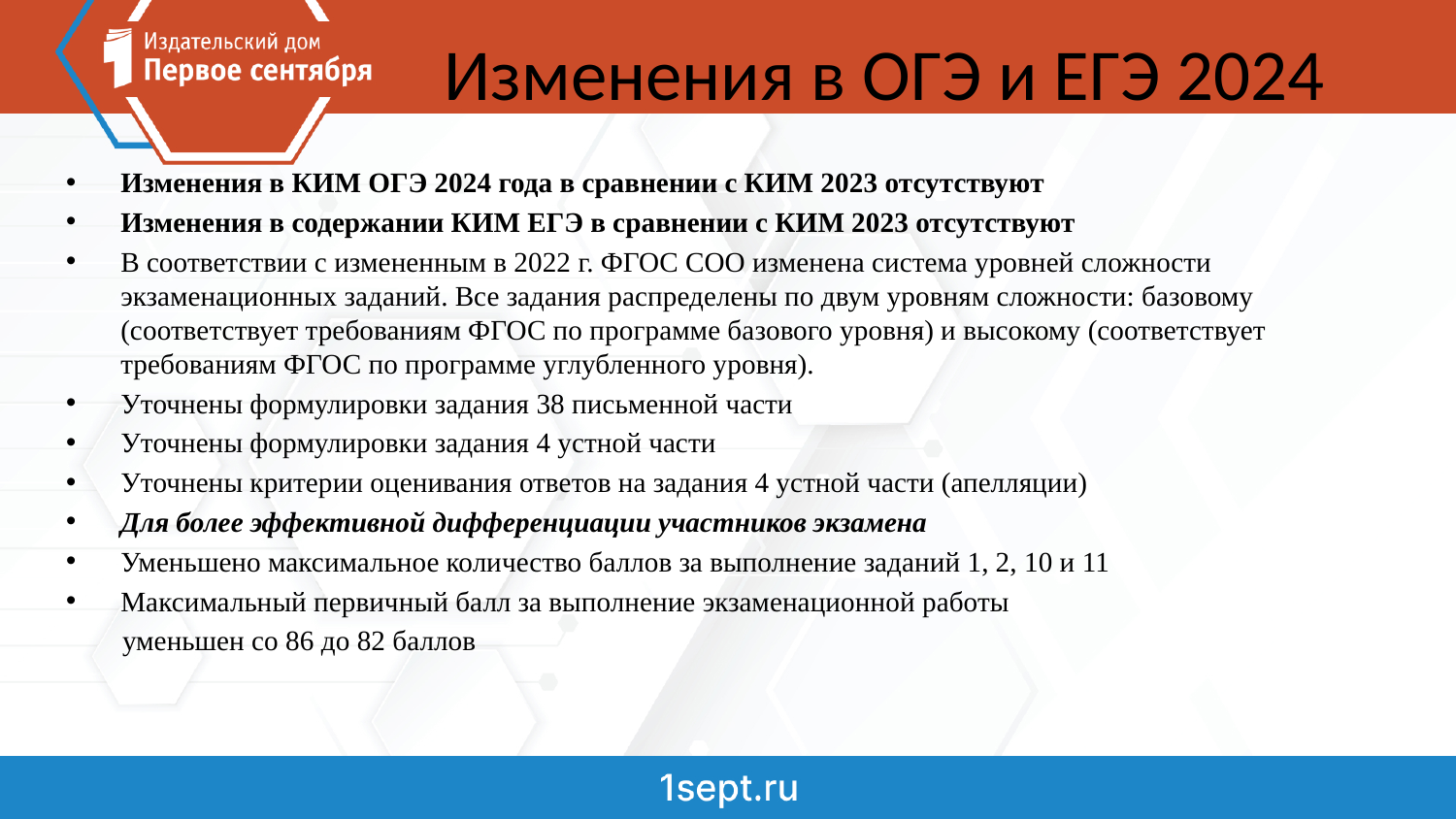

# Изменения в ОГЭ и ЕГЭ 2024
Изменения в КИМ ОГЭ 2024 года в сравнении с КИМ 2023 отсутствуют
Изменения в содержании КИМ ЕГЭ в сравнении с КИМ 2023 отсутствуют
В соответствии с измененным в 2022 г. ФГОС СОО изменена система уровней сложности
экзаменационных заданий. Все задания распределены по двум уровням сложности: базовому (соответствует требованиям ФГОС по программе базового уровня) и высокому (соответствует требованиям ФГОС по программе углубленного уровня).
Уточнены формулировки задания 38 письменной части
Уточнены формулировки задания 4 устной части
Уточнены критерии оценивания ответов на задания 4 устной части (апелляции)
Для более эффективной дифференциации участников экзамена
Уменьшено максимальное количество баллов за выполнение заданий 1, 2, 10 и 11
Максимальный первичный балл за выполнение экзаменационной работы
        уменьшен со 86 до 82 баллов